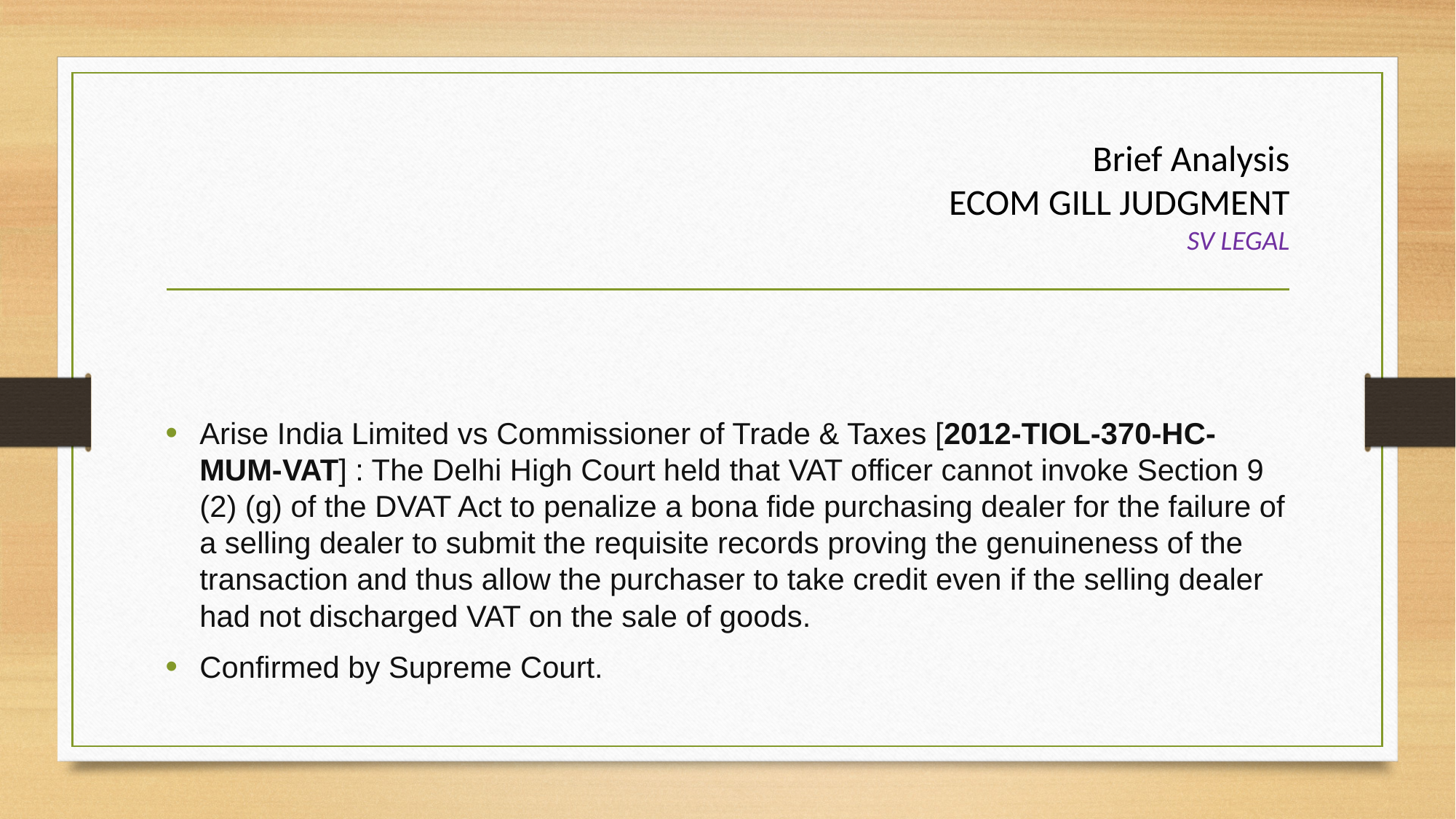

# Brief Analysis ECOM GILL JUDGMENT SV LEGAL

Arise India Limited vs Commissioner of Trade & Taxes [2012-TIOL-370-HC-MUM-VAT] : The Delhi High Court held that VAT officer cannot invoke Section 9 (2) (g) of the DVAT Act to penalize a bona fide purchasing dealer for the failure of a selling dealer to submit the requisite records proving the genuineness of the transaction and thus allow the purchaser to take credit even if the selling dealer had not discharged VAT on the sale of goods.
Confirmed by Supreme Court.